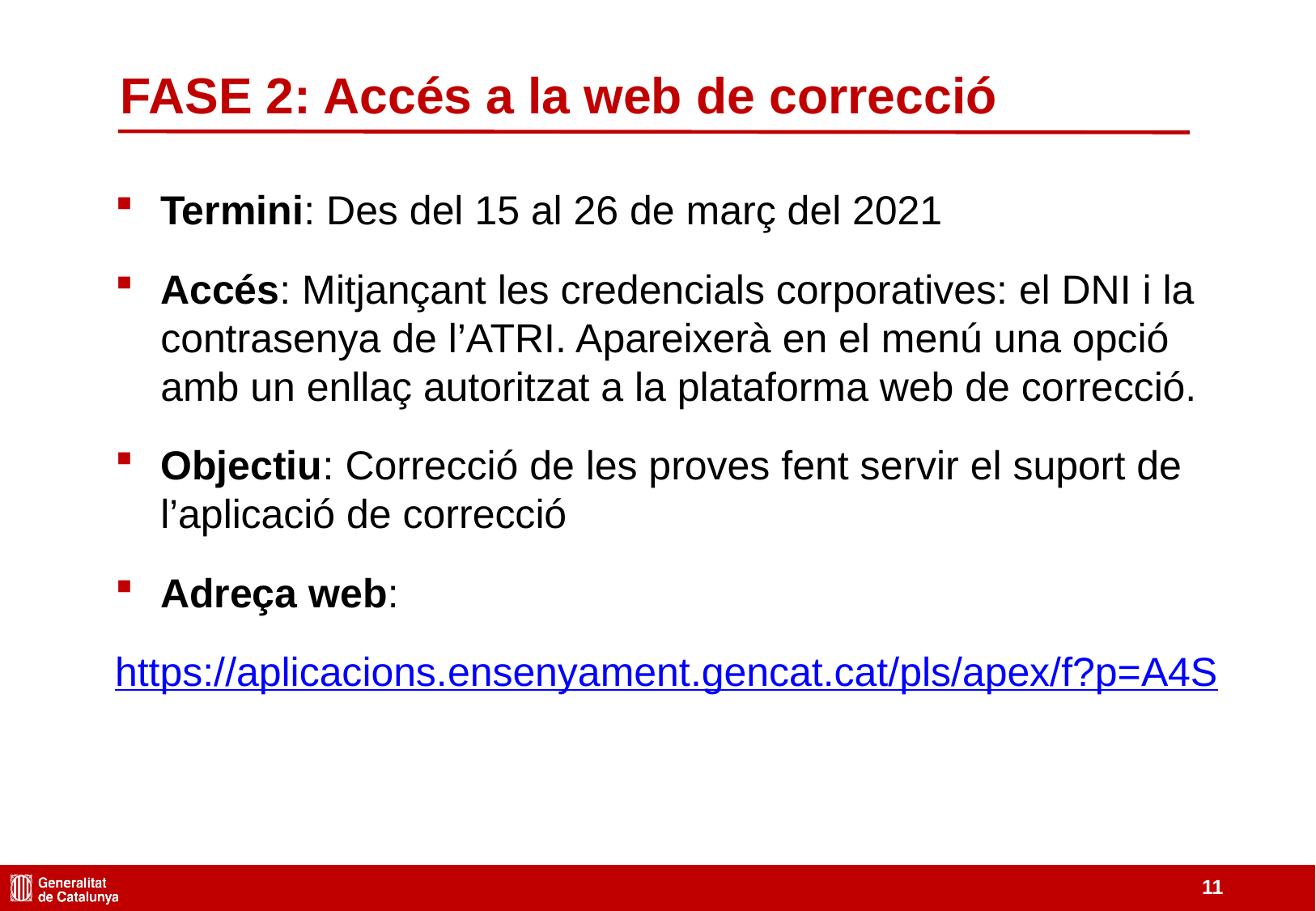

FASE 2: Accés a la web de correcció
Termini: Des del 15 al 26 de març del 2021
Accés: Mitjançant les credencials corporatives: el DNI i la contrasenya de l’ATRI. Apareixerà en el menú una opció amb un enllaç autoritzat a la plataforma web de correcció.
Objectiu: Correcció de les proves fent servir el suport de l’aplicació de correcció
Adreça web:
https://aplicacions.ensenyament.gencat.cat/pls/apex/f?p=A4S

11